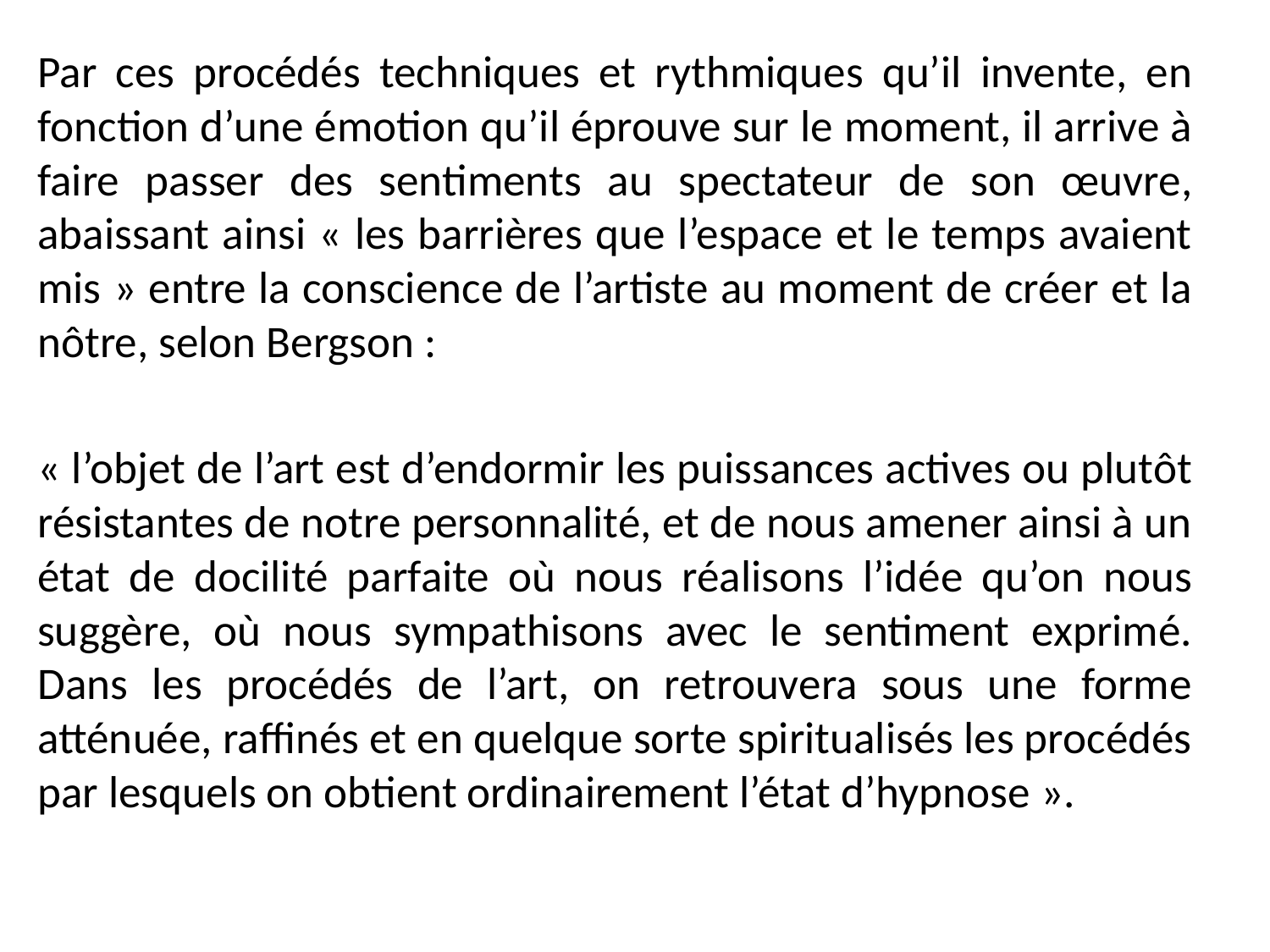

Par ces procédés techniques et rythmiques qu’il invente, en fonction d’une émotion qu’il éprouve sur le moment, il arrive à faire passer des sentiments au spectateur de son œuvre, abaissant ainsi « les barrières que l’espace et le temps avaient mis » entre la conscience de l’artiste au moment de créer et la nôtre, selon Bergson :

« l’objet de l’art est d’endormir les puissances actives ou plutôt résistantes de notre personnalité, et de nous amener ainsi à un état de docilité parfaite où nous réalisons l’idée qu’on nous suggère, où nous sympathisons avec le sentiment exprimé. Dans les procédés de l’art, on retrouvera sous une forme atténuée, raffinés et en quelque sorte spiritualisés les procédés par lesquels on obtient ordinairement l’état d’hypnose ».